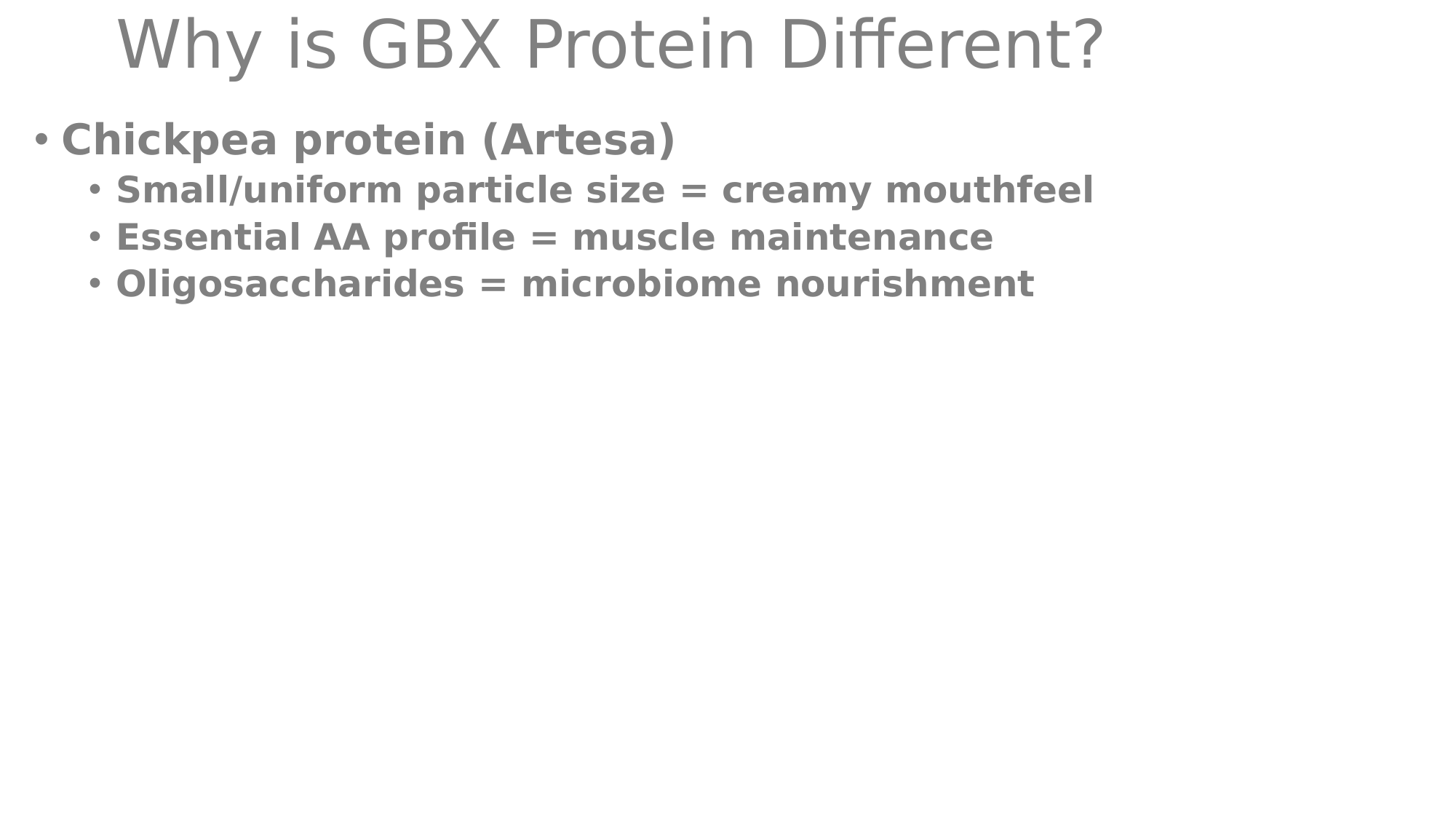

# Why is GBX Protein Different?
Chickpea protein (Artesa)
Small/uniform particle size = creamy mouthfeel
Essential AA profile = muscle maintenance
Oligosaccharides = microbiome nourishment